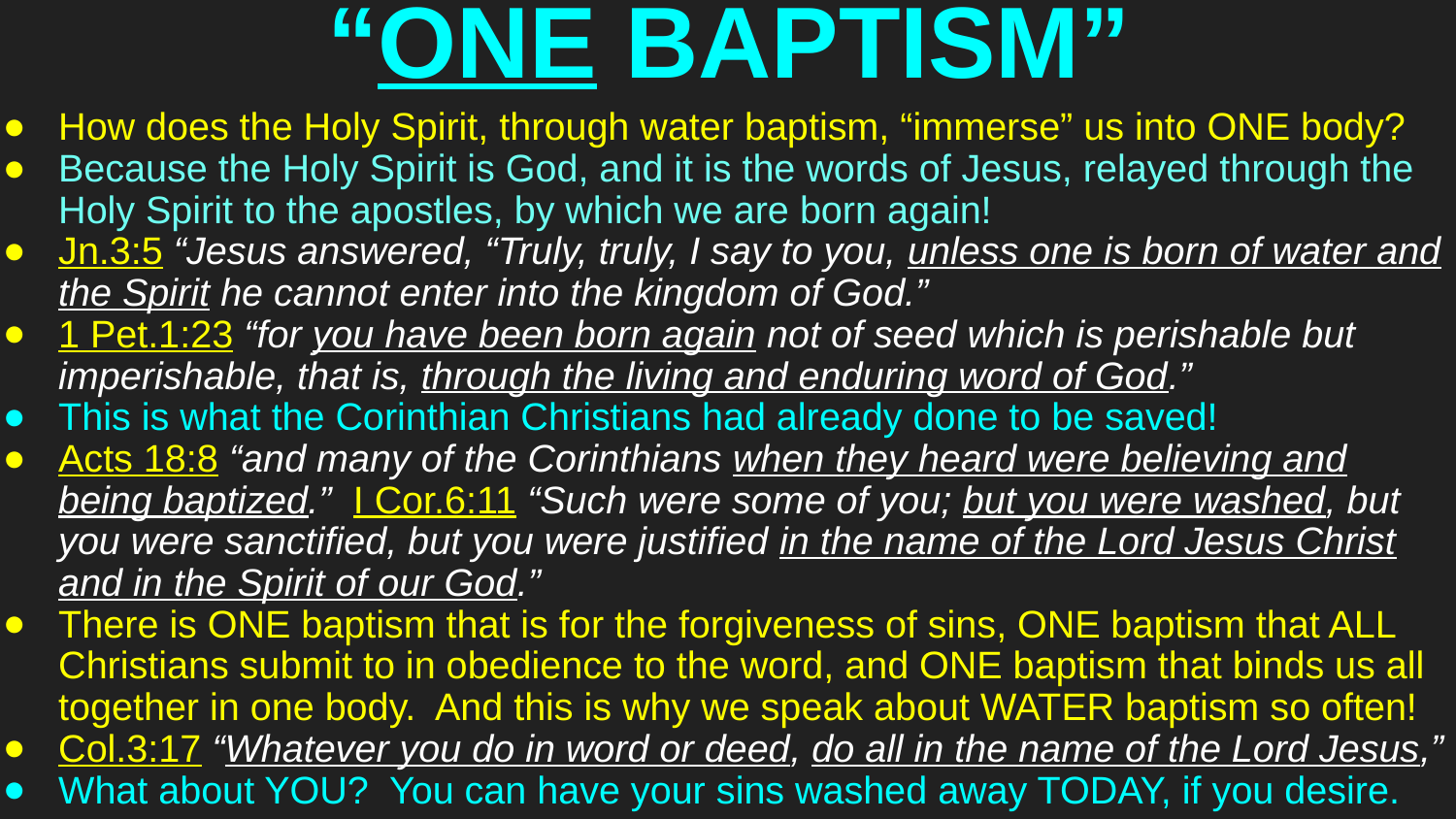

# “ONE BAPTISM”
How does the Holy Spirit, through water baptism, “immerse” us into ONE body?
Because the Holy Spirit is God, and it is the words of Jesus, relayed through the Holy Spirit to the apostles, by which we are born again!
Jn.3:5 “Jesus answered, “Truly, truly, I say to you, unless one is born of water and the Spirit he cannot enter into the kingdom of God.”
1 Pet.1:23 “for you have been born again not of seed which is perishable but imperishable, that is, through the living and enduring word of God.”
This is what the Corinthian Christians had already done to be saved!
Acts 18:8 “and many of the Corinthians when they heard were believing and being baptized.”  I Cor.6:11 “Such were some of you; but you were washed, but you were sanctified, but you were justified in the name of the Lord Jesus Christ and in the Spirit of our God.”
There is ONE baptism that is for the forgiveness of sins, ONE baptism that ALL Christians submit to in obedience to the word, and ONE baptism that binds us all together in one body.  And this is why we speak about WATER baptism so often!
Col.3:17 “Whatever you do in word or deed, do all in the name of the Lord Jesus,”
What about YOU?  You can have your sins washed away TODAY, if you desire.